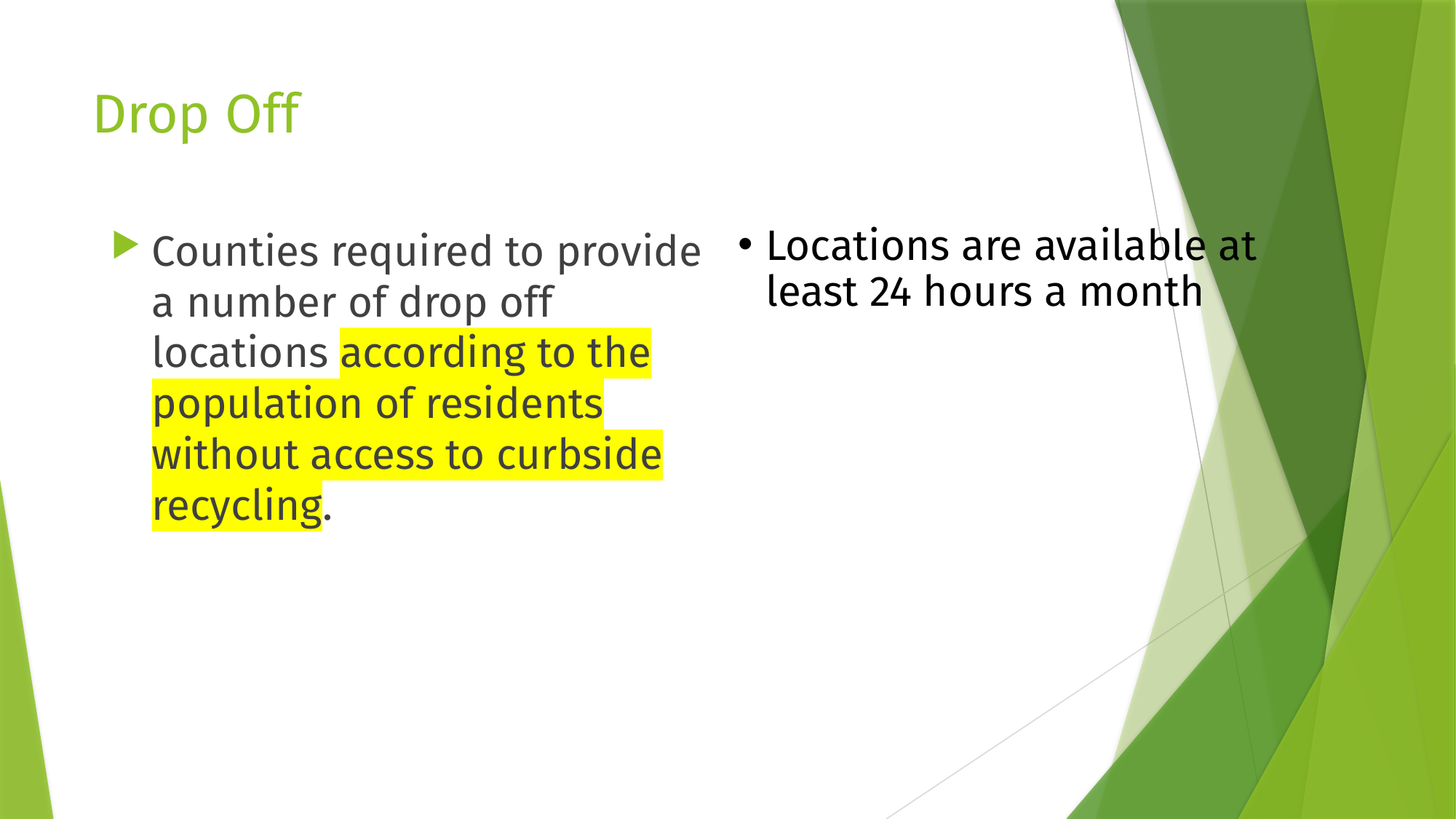

# Drop Off
Counties required to provide a number of drop off locations according to the population of residents without access to curbside recycling.
Locations are available at least 24 hours a month